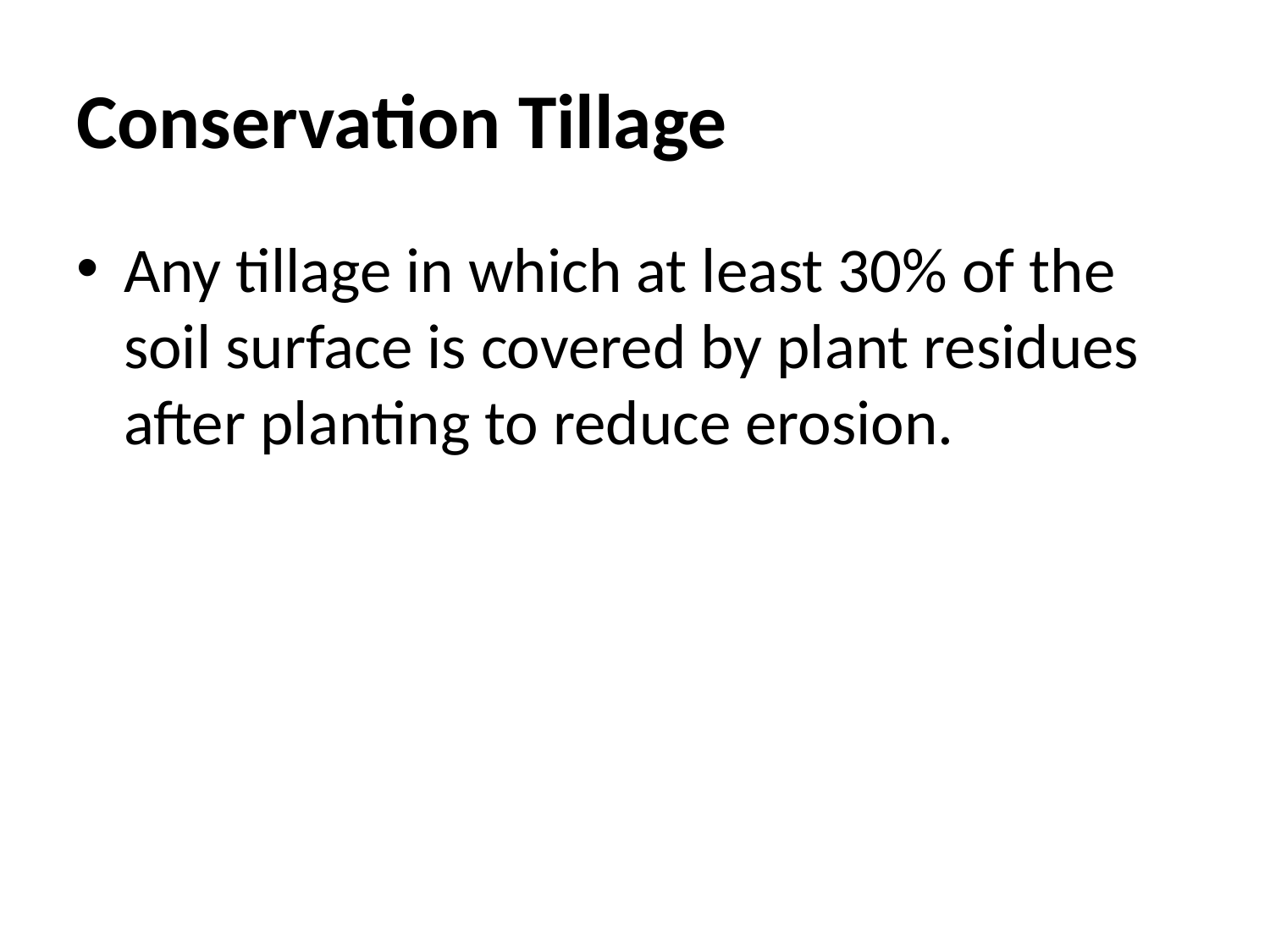

# Conservation Tillage
Any tillage in which at least 30% of the soil surface is covered by plant residues after planting to reduce erosion.